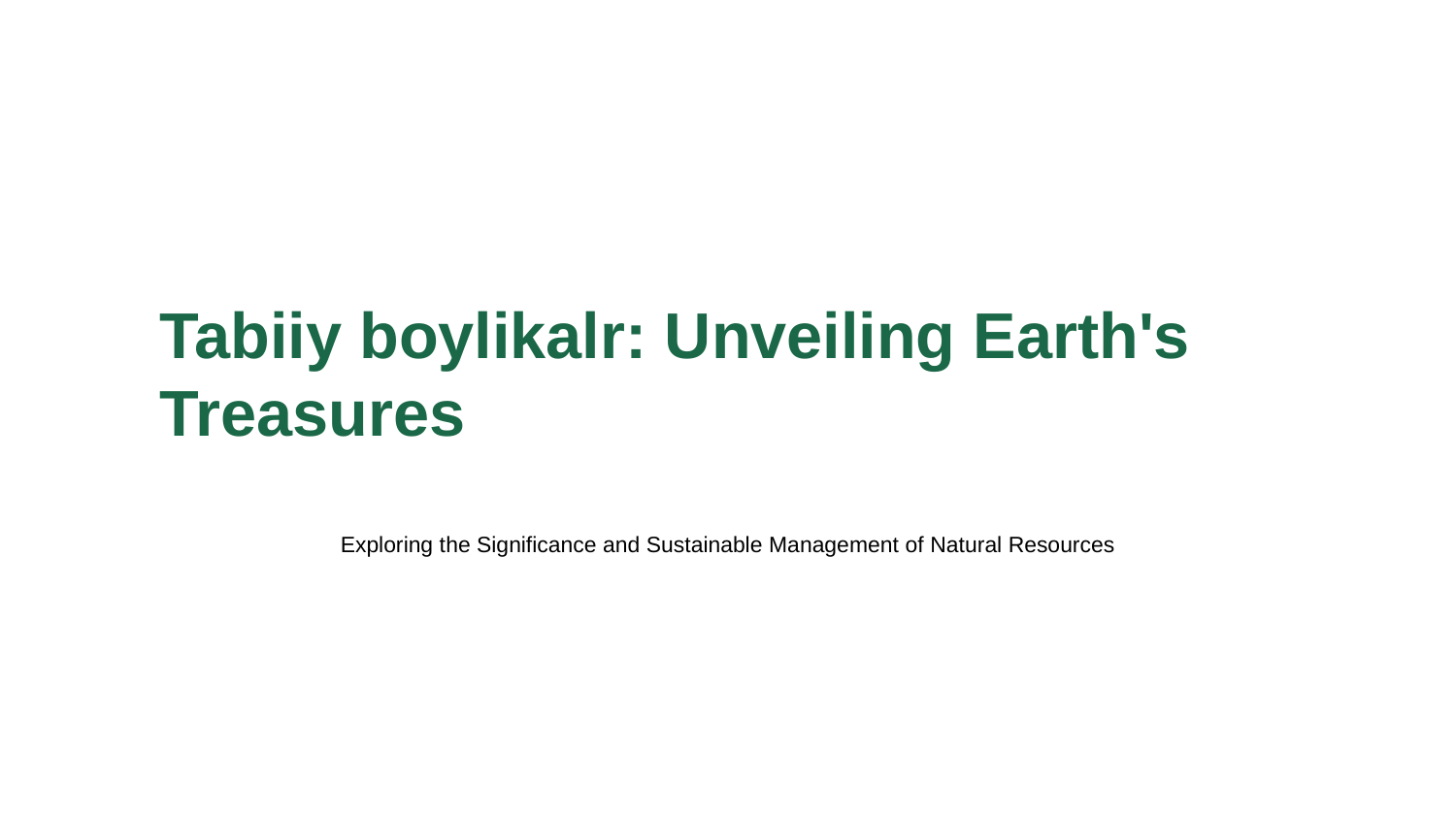

Tabiiy boylikalr: Unveiling Earth's Treasures

Exploring the Significance and Sustainable Management of Natural Resources